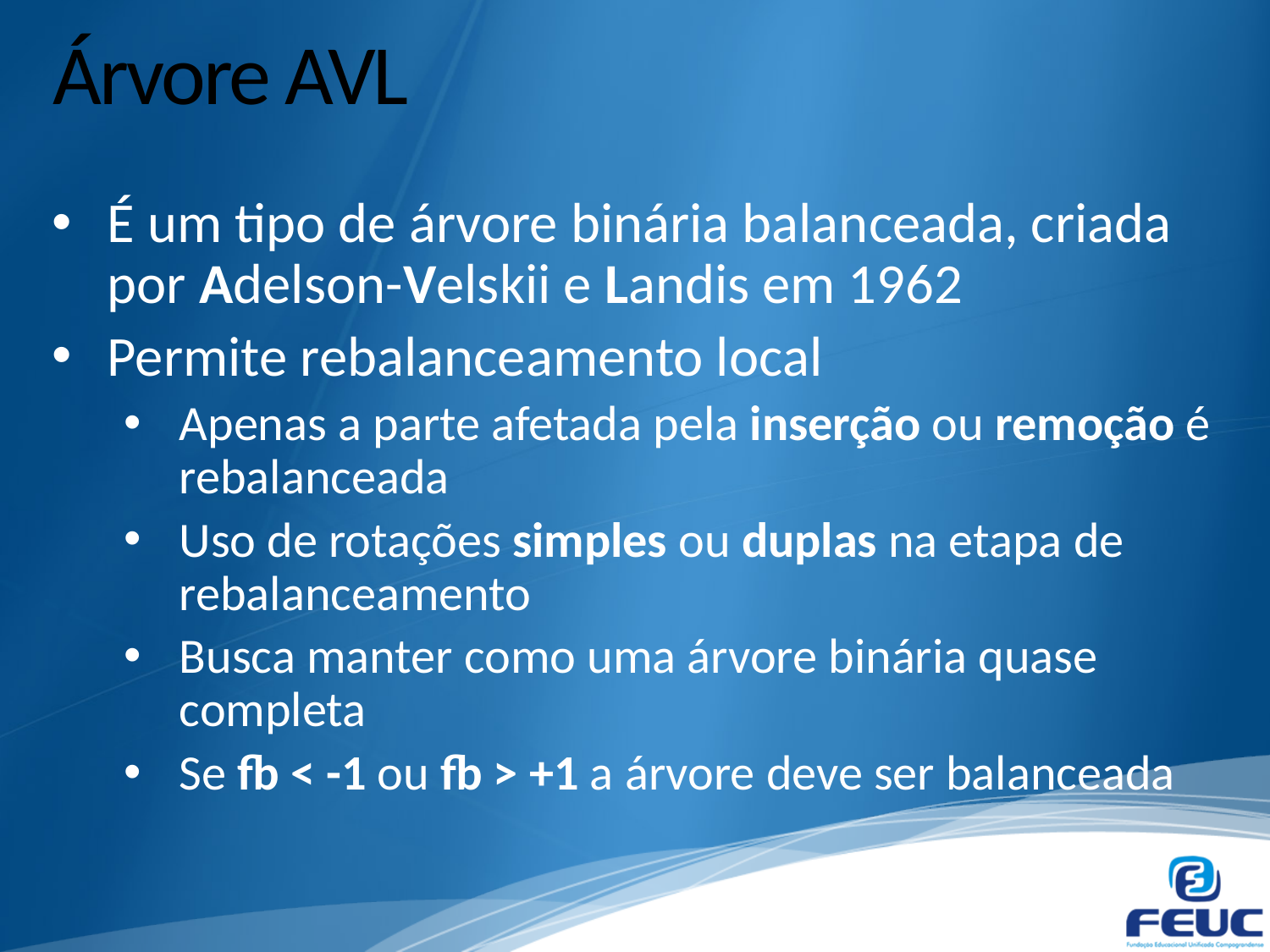

# Árvore AVL
É um tipo de árvore binária balanceada, criada por Adelson-Velskii e Landis em 1962
Permite rebalanceamento local
Apenas a parte afetada pela inserção ou remoção é rebalanceada
Uso de rotações simples ou duplas na etapa de rebalanceamento
Busca manter como uma árvore binária quase completa
Se fb < -1 ou fb > +1 a árvore deve ser balanceada